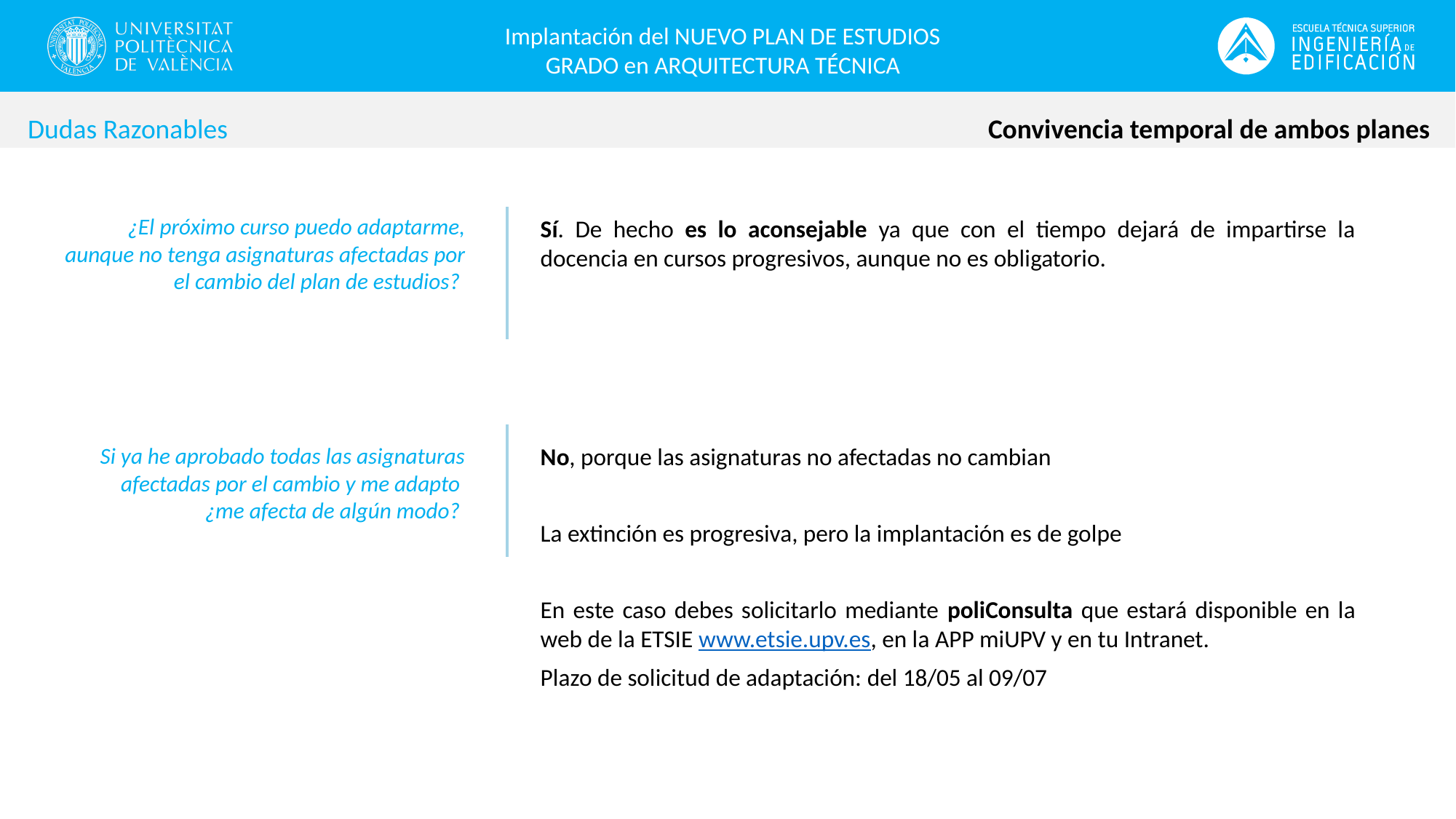

Implantación del NUEVO PLAN DE ESTUDIOS
GRADO en ARQUITECTURA TÉCNICA

Convivencia temporal de ambos planes
Dudas Razonables
¿El próximo curso puedo adaptarme, aunque no tenga asignaturas afectadas por el cambio del plan de estudios?
Sí. De hecho es lo aconsejable ya que con el tiempo dejará de impartirse la docencia en cursos progresivos, aunque no es obligatorio.

Si ya he aprobado todas las asignaturas afectadas por el cambio y me adapto
¿me afecta de algún modo?
No, porque las asignaturas no afectadas no cambian

La extinción es progresiva, pero la implantación es de golpe

En este caso debes solicitarlo mediante poliConsulta que estará disponible en la web de la ETSIE www.etsie.upv.es, en la APP miUPV y en tu Intranet.
Plazo de solicitud de adaptación: del 18/05 al 09/07